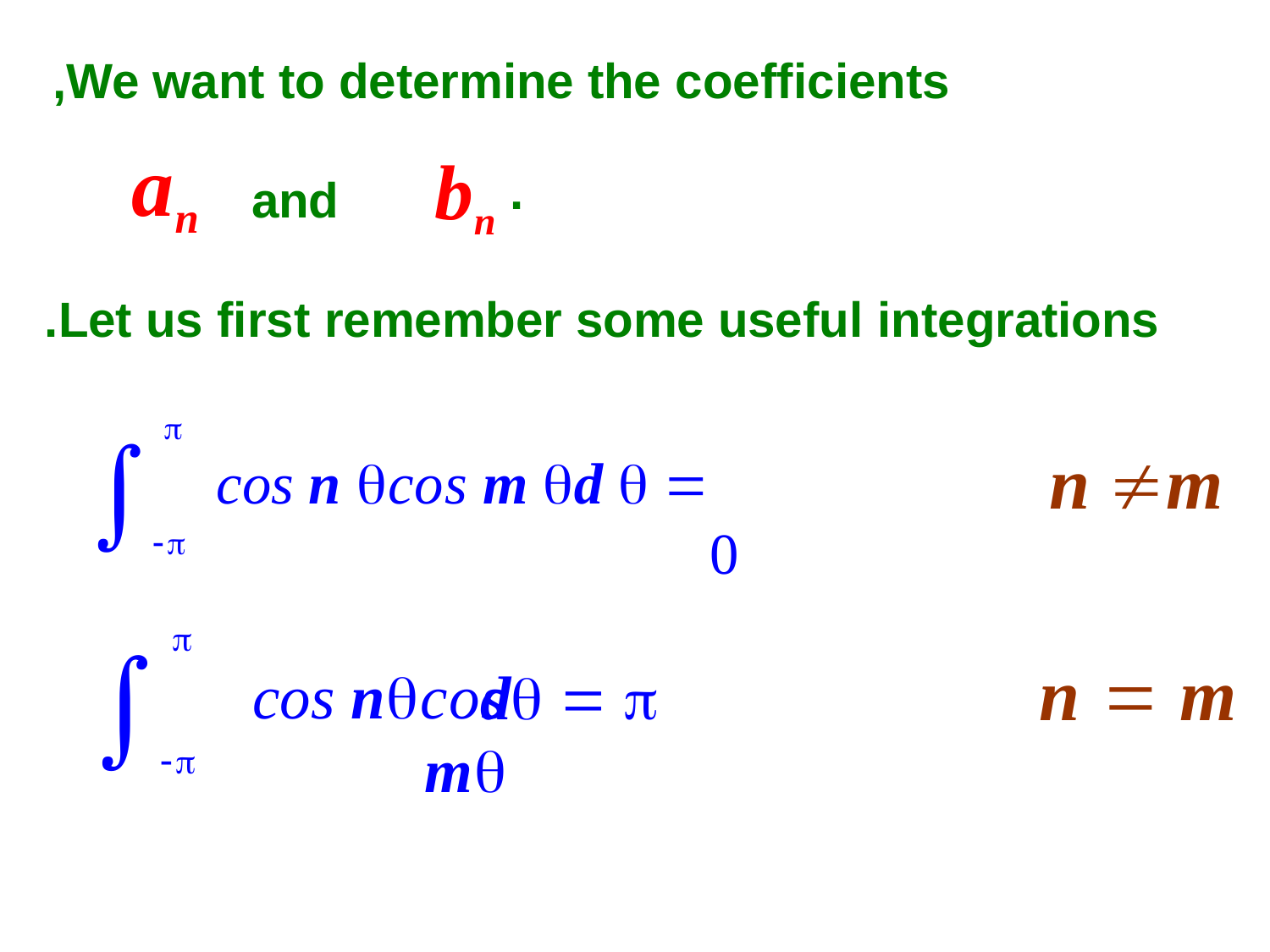

We want to determine the coefficients,
an
bn
.
and
Let us first remember some useful integrations.
π
∫
n ≠m
cos n θcos m θd θ =  0
−π
π
∫
n = m
cos nθcos mθ
dθ = π
−π